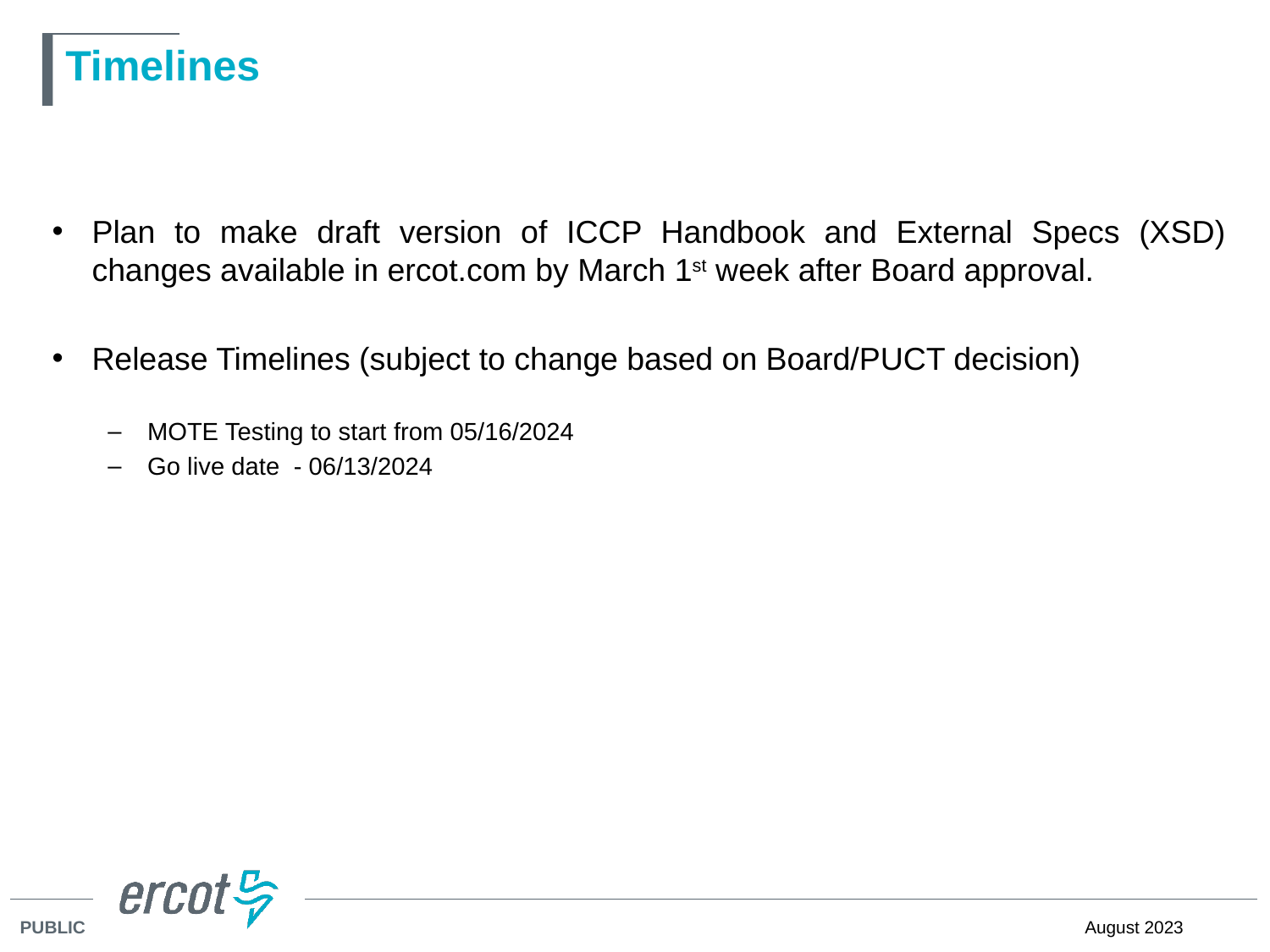

# Timelines

Plan to make draft version of ICCP Handbook and External Specs (XSD) changes available in ercot.com by March 1st week after Board approval.

Release Timelines (subject to change based on Board/PUCT decision)

MOTE Testing to start from 05/16/2024
Go live date  - 06/13/2024